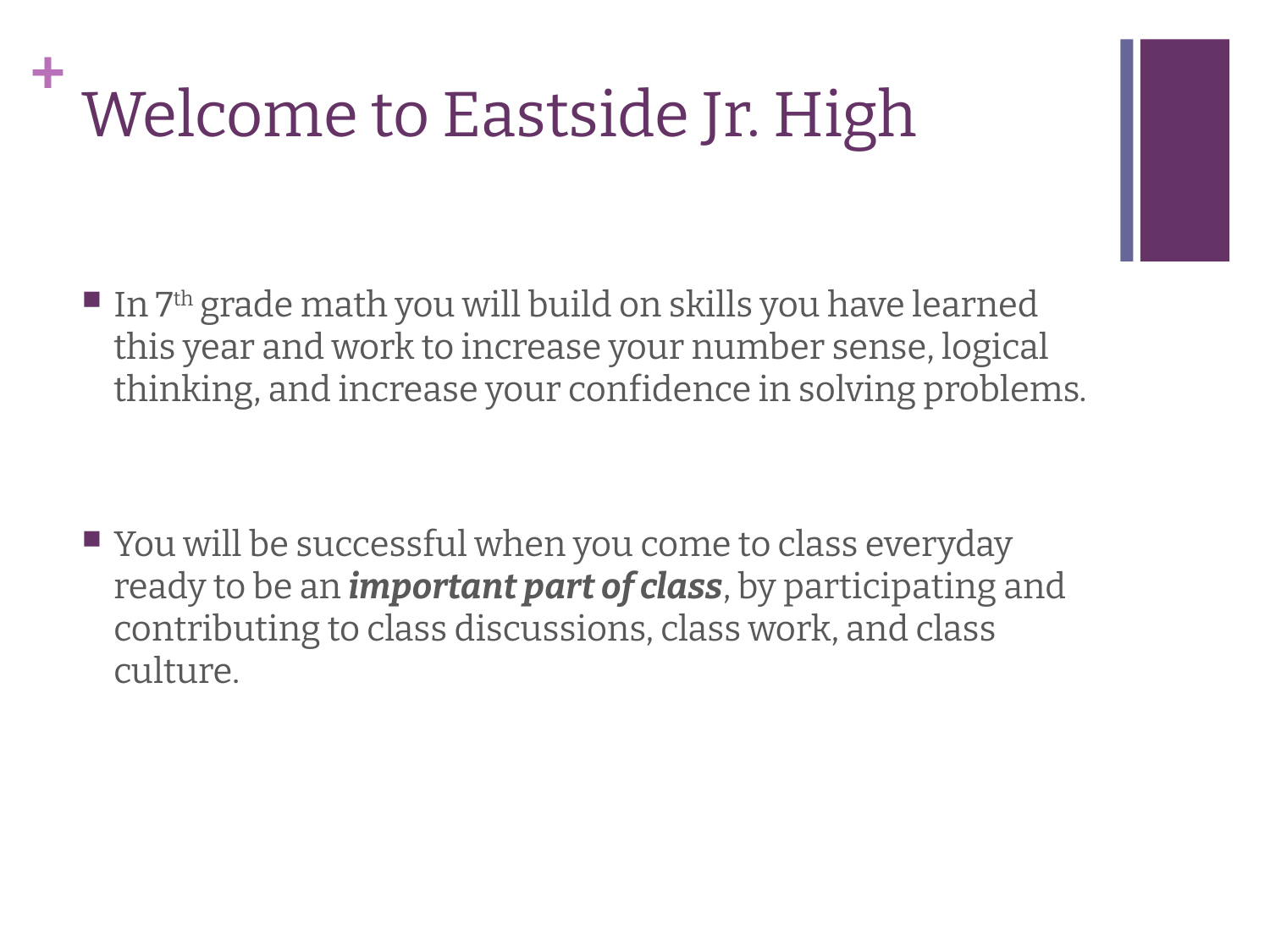

# Welcome to Eastside Jr. High
In 7th grade math you will build on skills you have learned this year and work to increase your number sense, logical thinking, and increase your confidence in solving problems.

You will be successful when you come to class everyday ready to be an important part of class, by participating and contributing to class discussions, class work, and class culture.